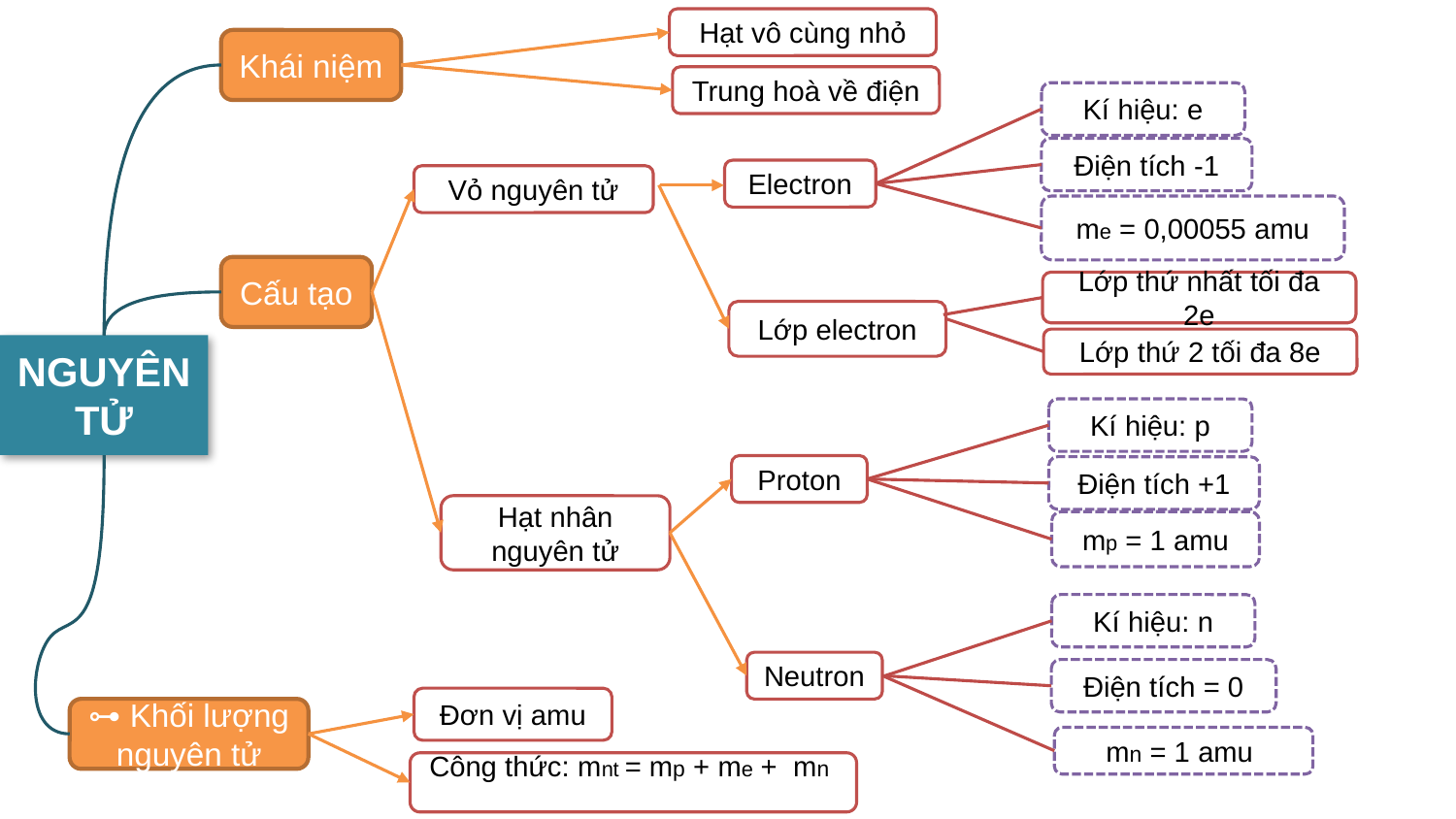

Hạt vô cùng nhỏ
Khái niệm
Trung hoà về điện
Kí hiệu: e
Điện tích -1
Electron
Vỏ nguyên tử
me = 0,00055 amu
Cấu tạo
Lớp thứ nhất tối đa 2e
Lớp electron
Lớp thứ 2 tối đa 8e
NGUYÊN TỬ
Kí hiệu: p
Proton
Điện tích +1
Hạt nhân nguyên tử
mp = 1 amu
Kí hiệu: n
Neutron
Điện tích = 0
Đơn vị amu
⊶ Khối lượng nguyên tử
mn = 1 amu
Công thức: mnt = mp + me +  mn